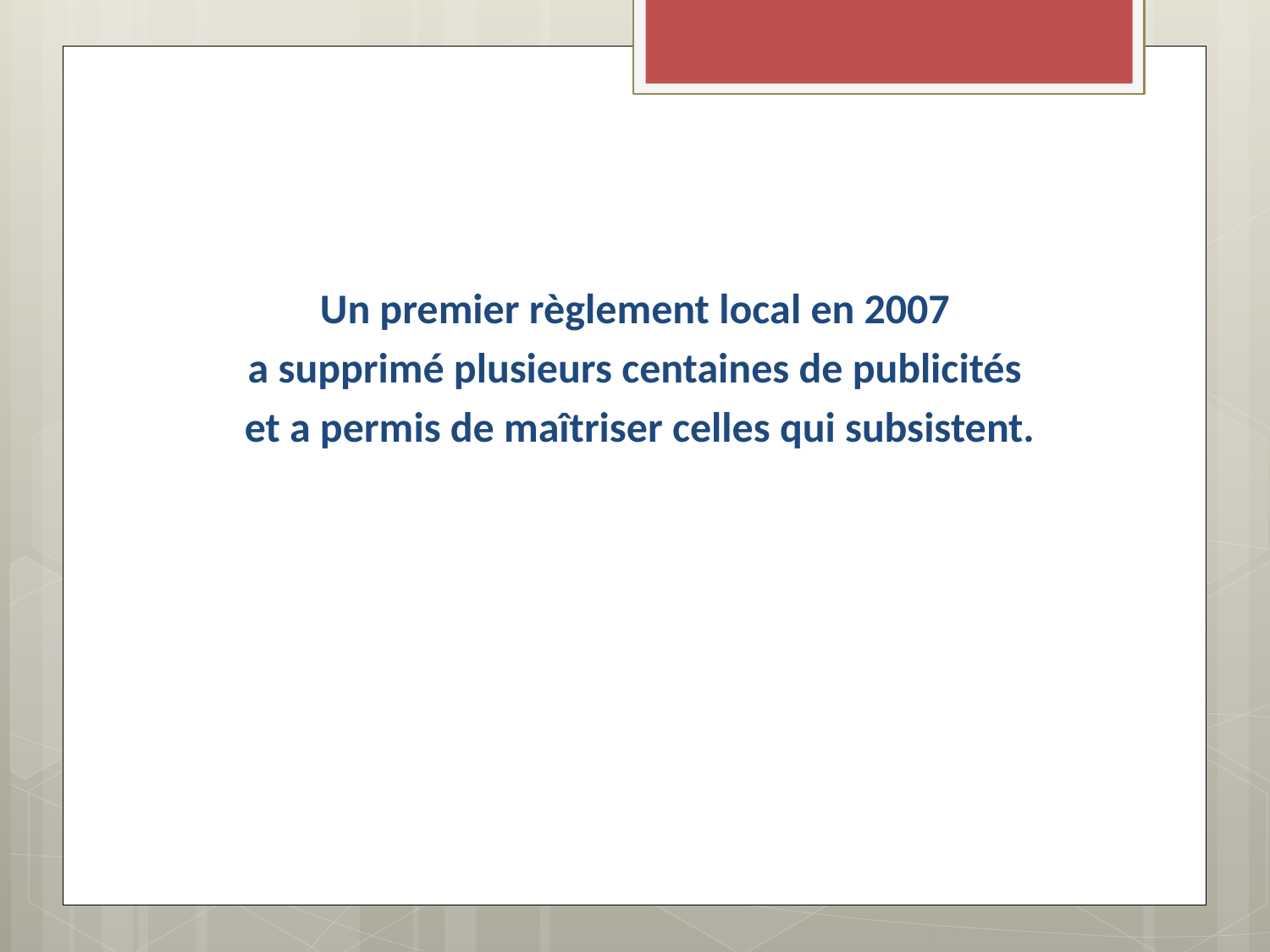

Un premier règlement local en 2007
a supprimé plusieurs centaines de publicités
et a permis de maîtriser celles qui subsistent.